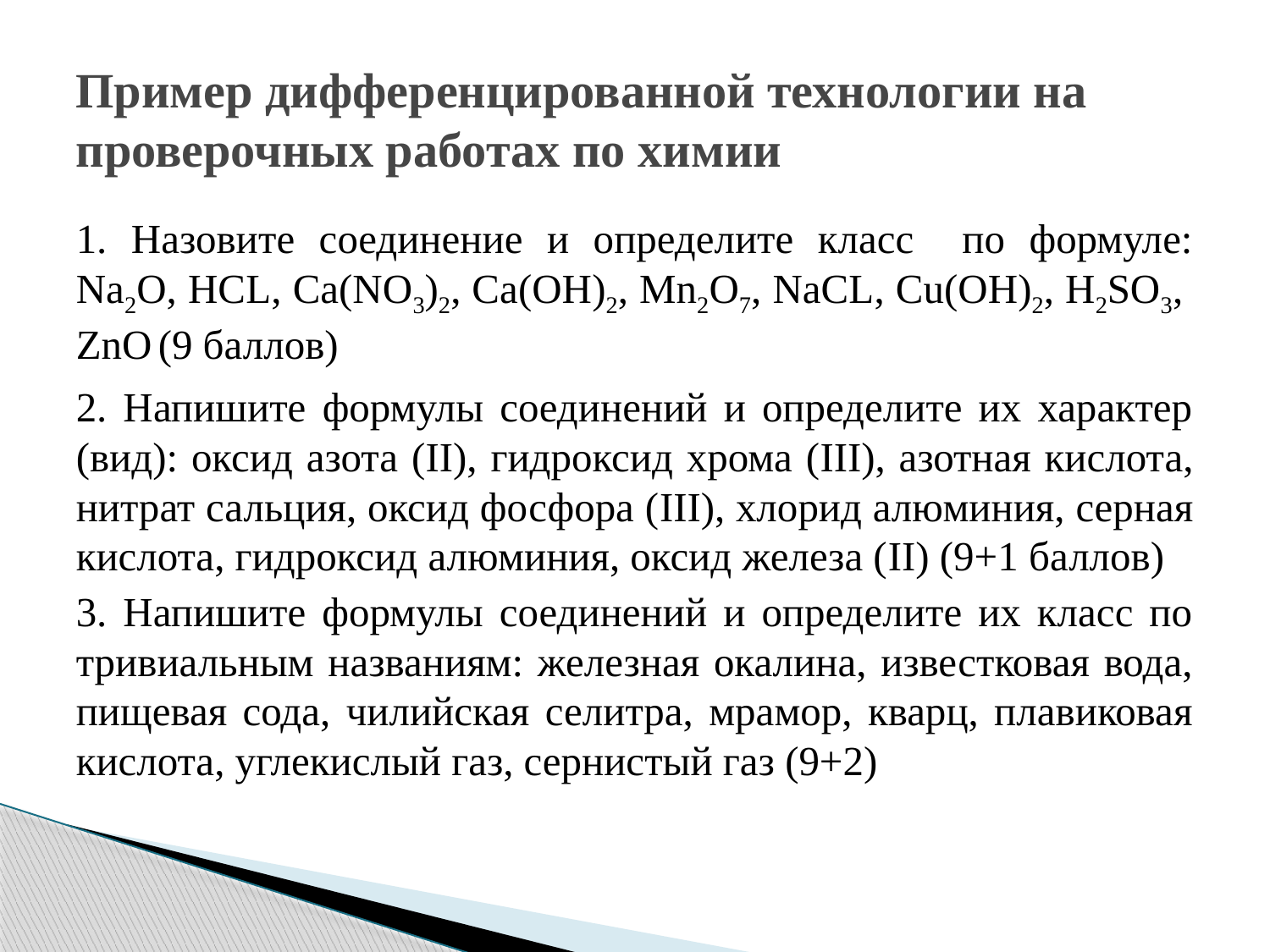

# Пример дифференцированной технологии на проверочных работах по химии
1. Назовите соединение и определите класс  по формуле: Na2O, HCL, Ca(NO3)2, Ca(OH)2, Mn2O7, NaCL, Cu(OH)2, H2SO3,  ZnO (9 баллов)
2. Напишите формулы соединений и определите их характер (вид): оксид азота (II), гидроксид хрома (III), азотная кислота, нитрат сальция, оксид фосфора (III), хлорид алюминия, серная кислота, гидроксид алюминия, оксид железа (II) (9+1 баллов)
3. Напишите формулы соединений и определите их класс по тривиальным названиям: железная окалина, известковая вода, пищевая сода, чилийская селитра, мрамор, кварц, плавиковая кислота, углекислый газ, сернистый газ (9+2)